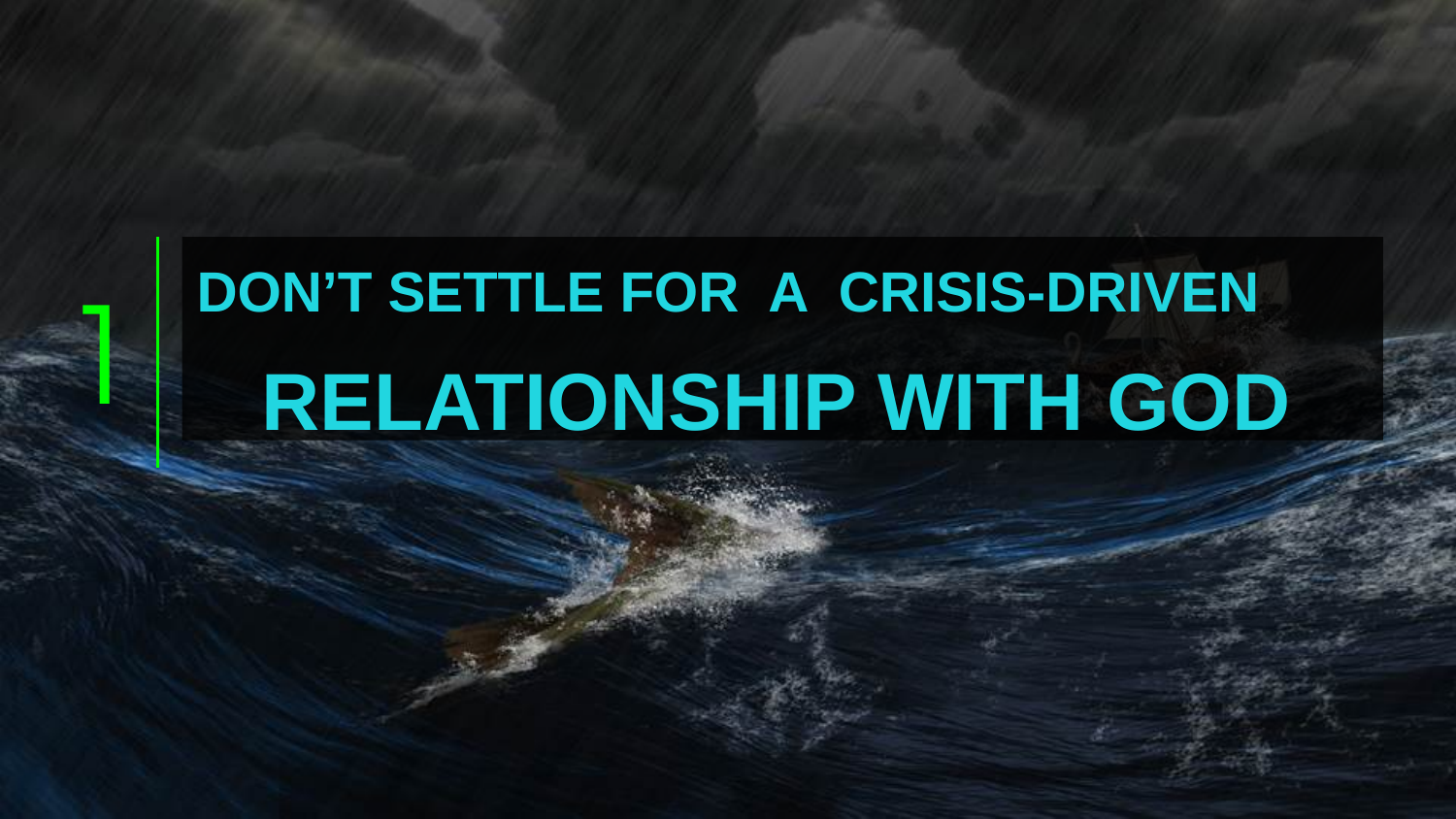

DON’T SETTLE FOR  A  CRISIS-DRIVEN
1
RELATIONSHIP WITH GOD